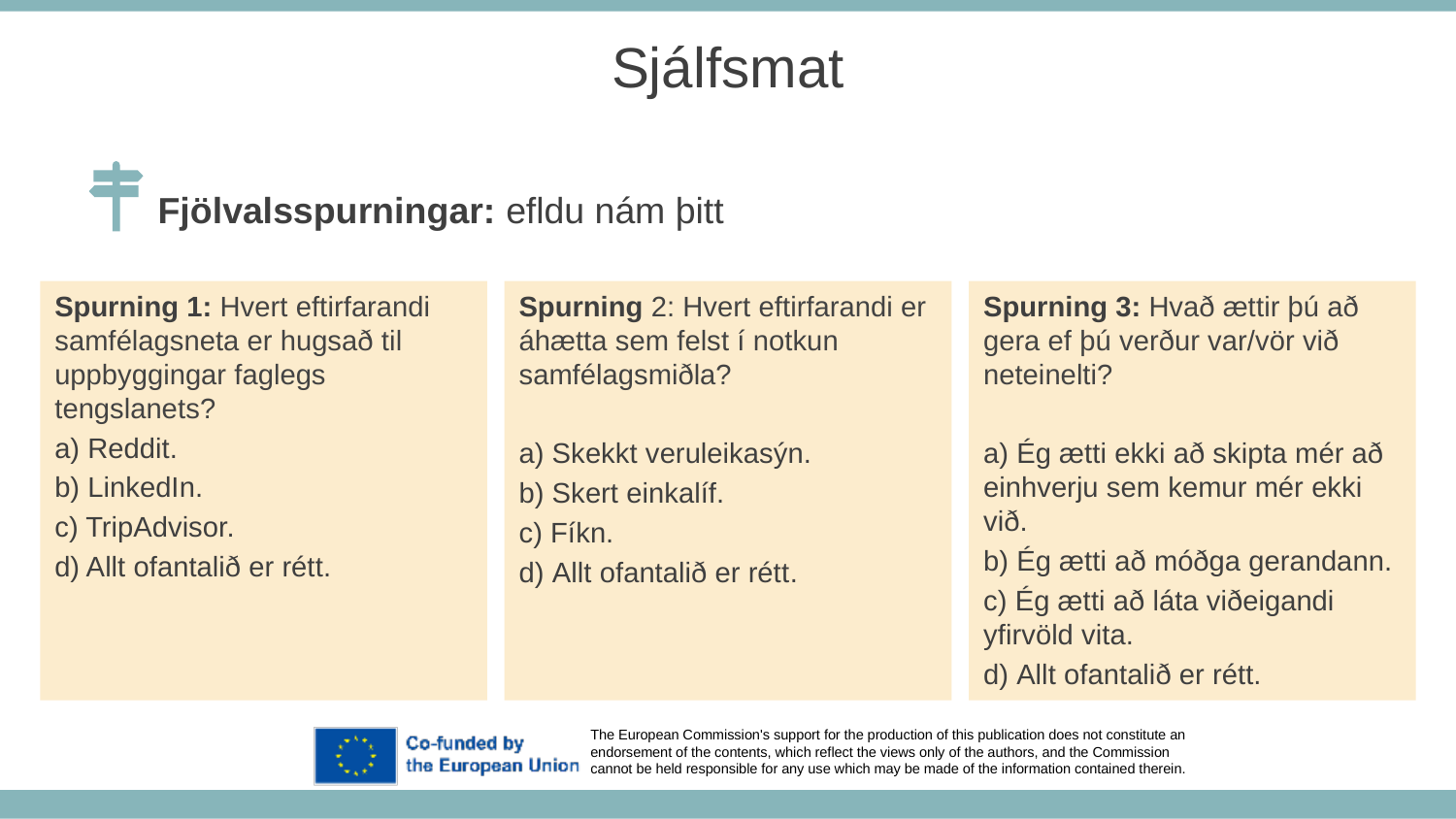

Sjálfsmat

Fjölvalsspurningar: efldu nám þitt
Spurning 1: Hvert eftirfarandi samfélagsneta er hugsað til uppbyggingar faglegs tengslanets?
a) Reddit.
b) LinkedIn.
c) TripAdvisor.
d) Allt ofantalið er rétt.

Spurning 2: Hvert eftirfarandi er áhætta sem felst í notkun samfélagsmiðla?

a) Skekkt veruleikasýn.
b) Skert einkalíf.
c) Fíkn.
d) Allt ofantalið er rétt.

Spurning 3: Hvað ættir þú að gera ef þú verður var/vör við neteinelti?

a) Ég ætti ekki að skipta mér að einhverju sem kemur mér ekki við.
b) Ég ætti að móðga gerandann.
c) Ég ætti að láta viðeigandi yfirvöld vita.
d) Allt ofantalið er rétt.